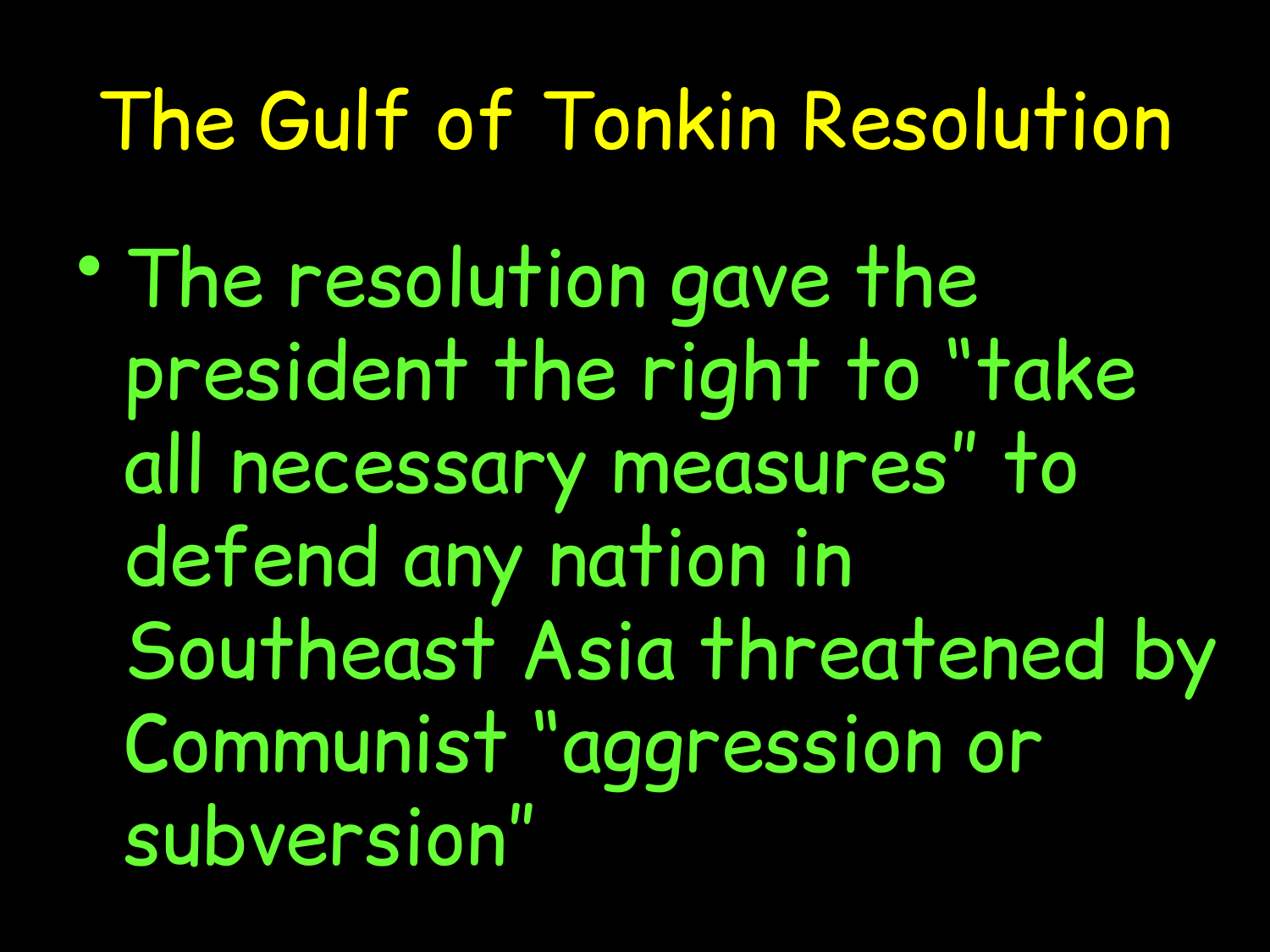

# The Gulf of Tonkin Resolution
The resolution gave the president the right to “take all necessary measures” to defend any nation in Southeast Asia threatened by Communist “aggression or subversion”